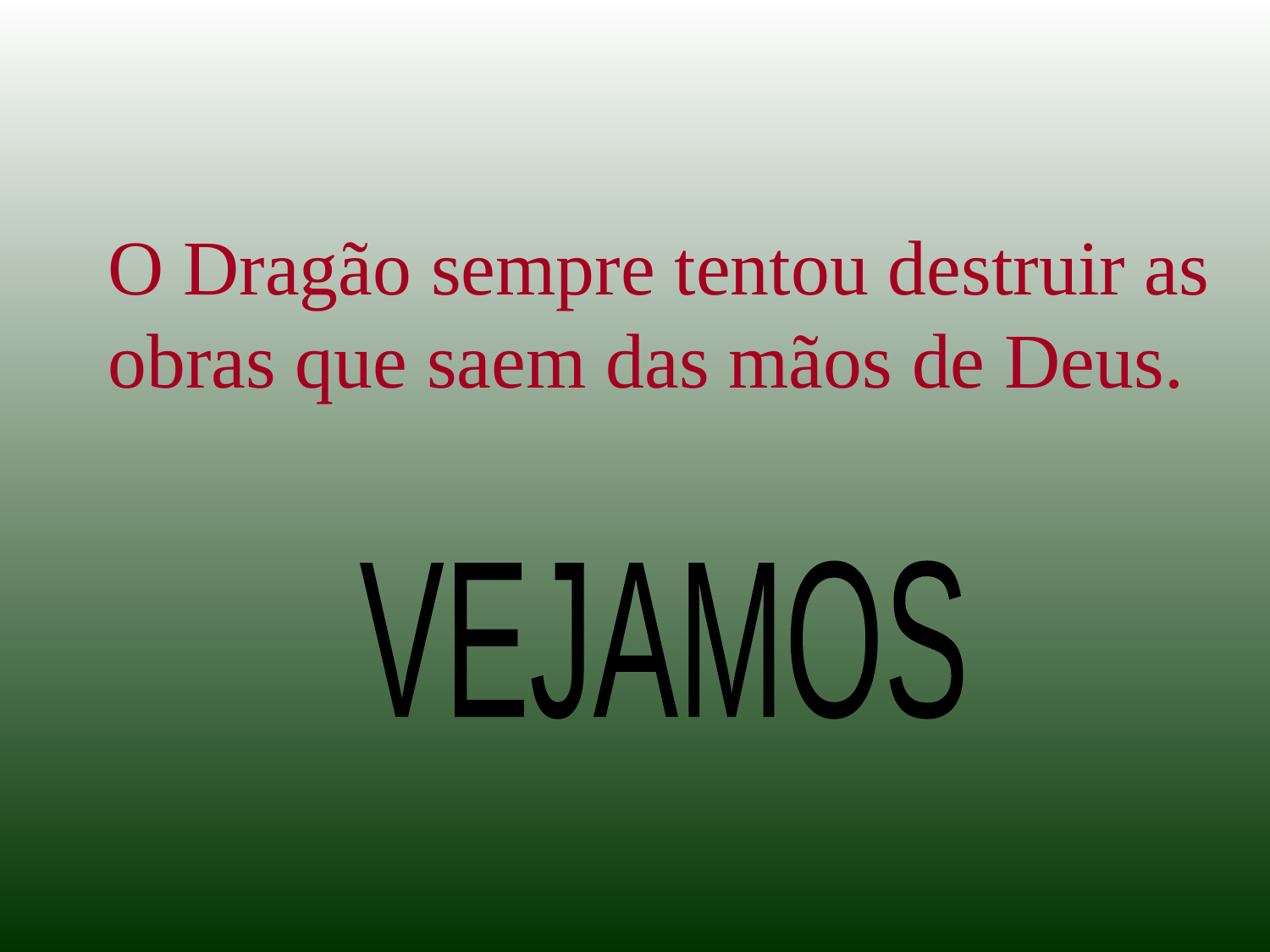

O Dragão sempre tentou destruir as obras que saem das mãos de Deus.
VEJAMOS